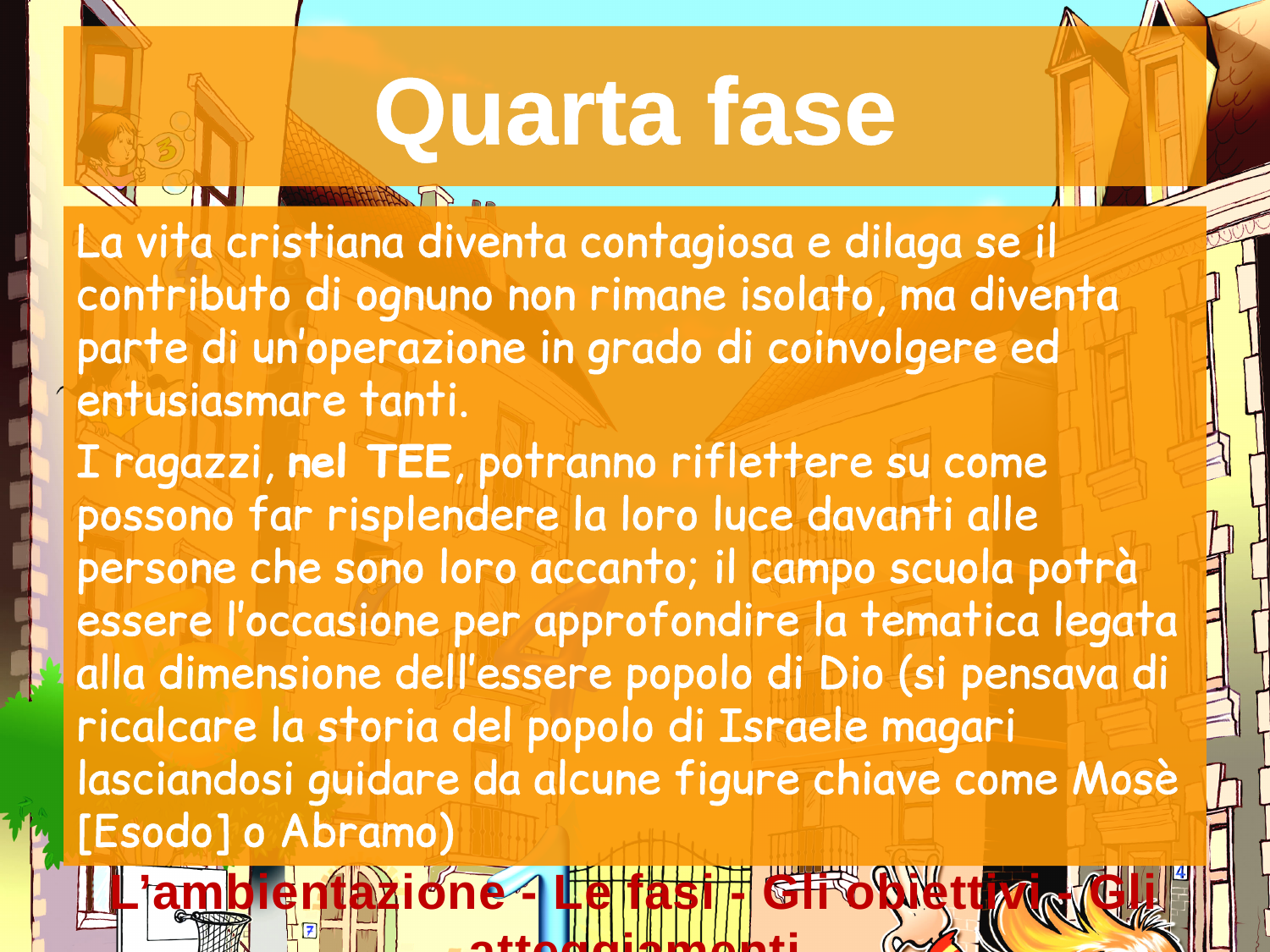

# Quarta fase
La vita cristiana diventa contagiosa e dilaga se il contributo di ognuno non rimane isolato, ma diventa parte di un’operazione in grado di coinvolgere ed entusiasmare tanti.
I ragazzi, nel TEE, potranno riflettere su come possono far risplendere la loro luce davanti alle persone che sono loro accanto; il campo scuola potrà essere l’occasione per approfondire la tematica legata alla dimensione dell’essere popolo di Dio (si pensava di ricalcare la storia del popolo di Israele magari lasciandosi guidare da alcune figure chiave come Mosè [Esodo] o Abramo)
L’ambientazione - Le fasi - Gli obiettivi - Gli atteggiamenti